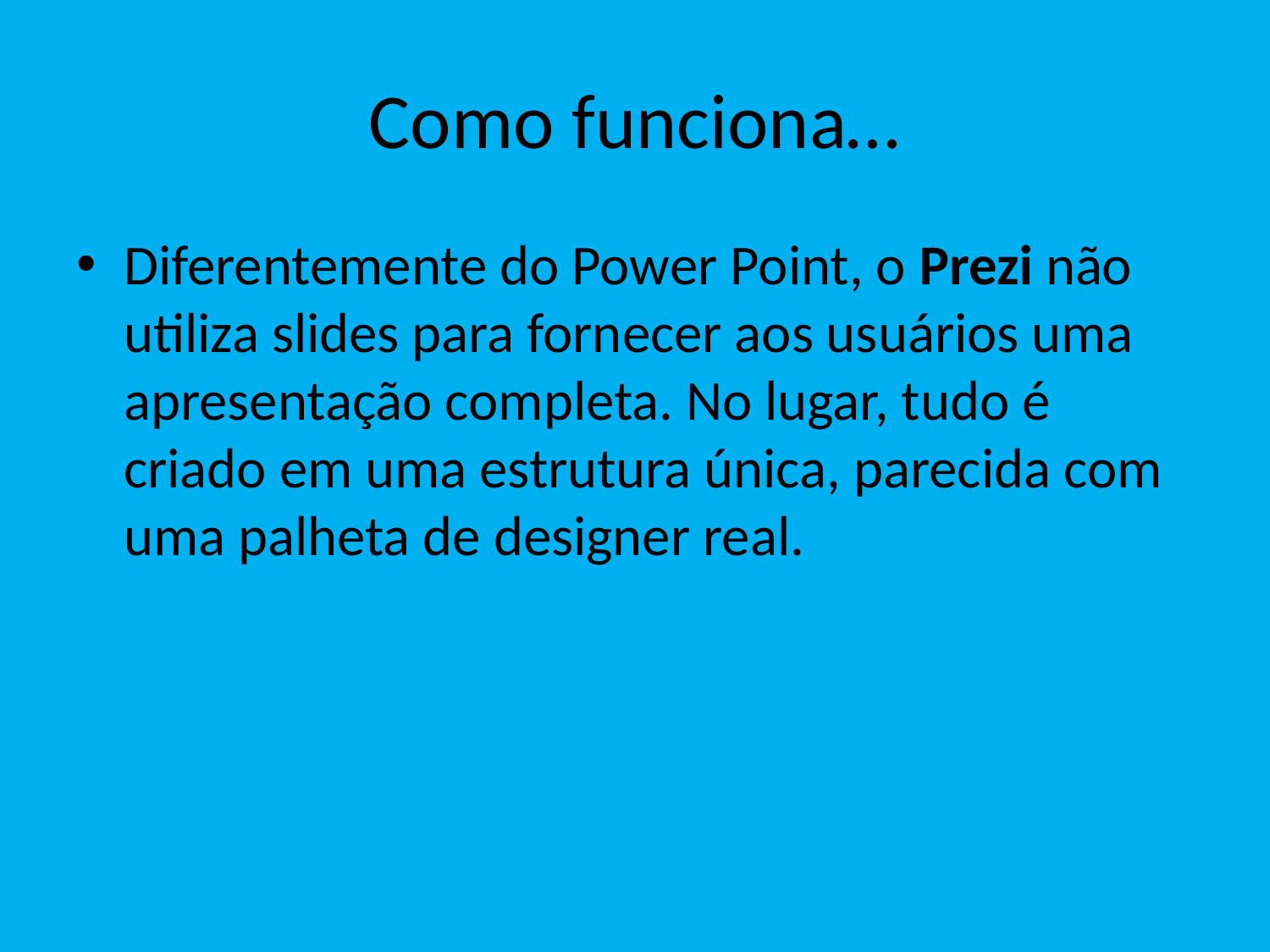

# Como funciona…
Diferentemente do Power Point, o Prezi não utiliza slides para fornecer aos usuários uma apresentação completa. No lugar, tudo é criado em uma estrutura única, parecida com uma palheta de designer real.